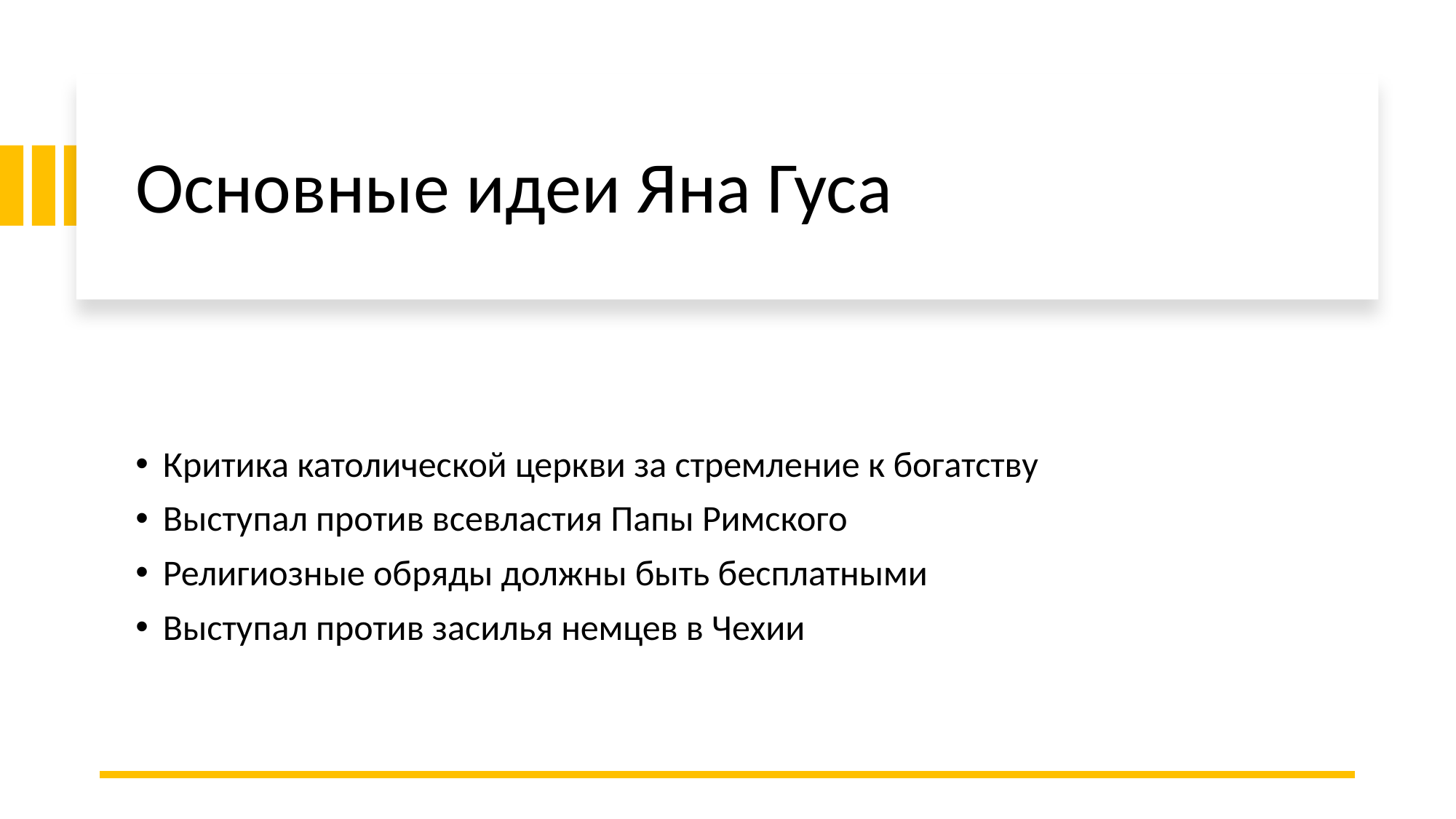

# Основные идеи Яна Гуса

Критика католической церкви за стремление к богатству
Выступал против всевластия Папы Римского
Религиозные обряды должны быть бесплатными
Выступал против засилья немцев в Чехии